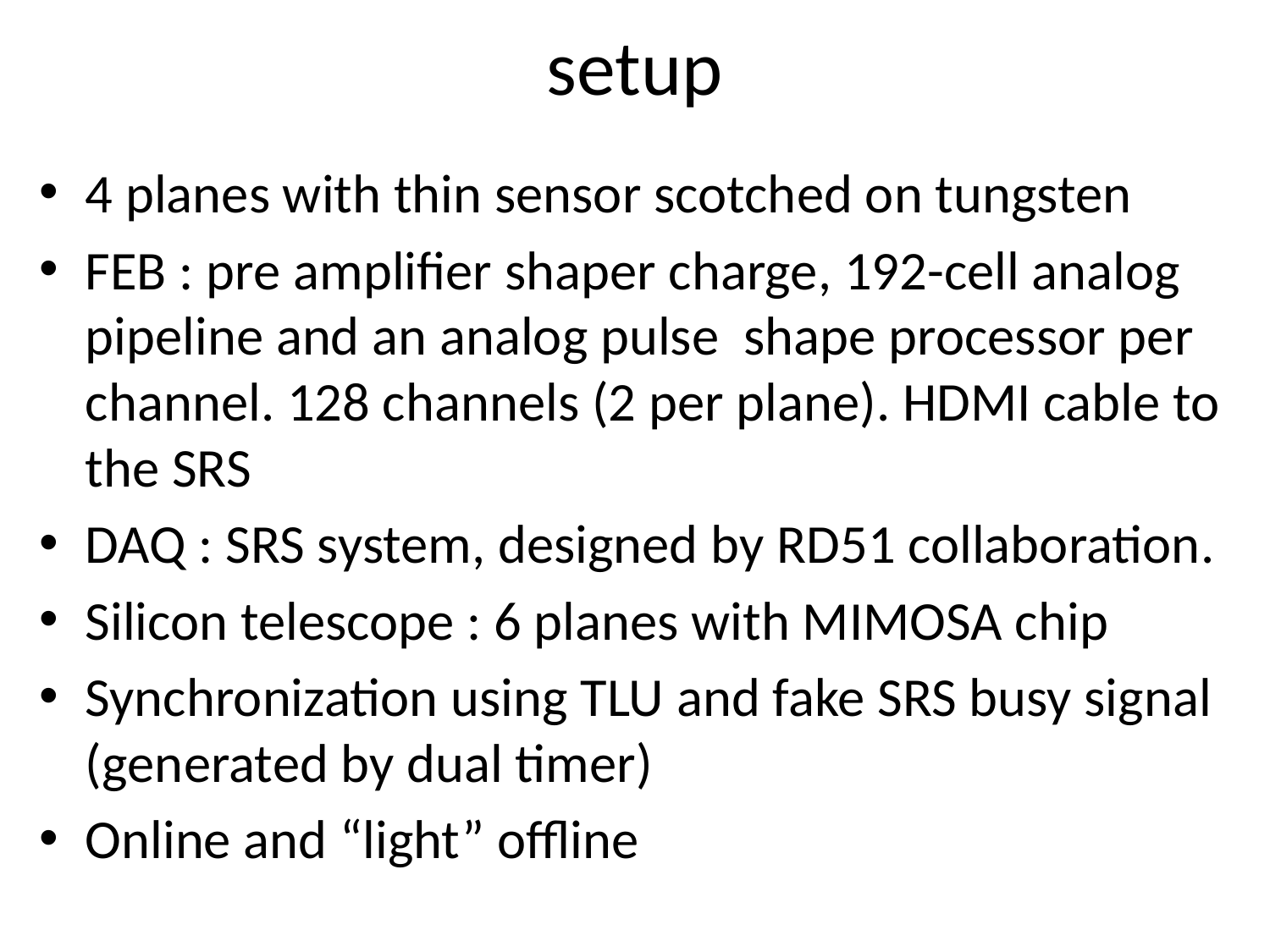

# setup
4 planes with thin sensor scotched on tungsten
FEB : pre amplifier shaper charge, 192-cell analog pipeline and an analog pulse  shape processor per channel. 128 channels (2 per plane). HDMI cable to the SRS
DAQ : SRS system, designed by RD51 collaboration.
Silicon telescope : 6 planes with MIMOSA chip
Synchronization using TLU and fake SRS busy signal (generated by dual timer)
Online and “light” offline